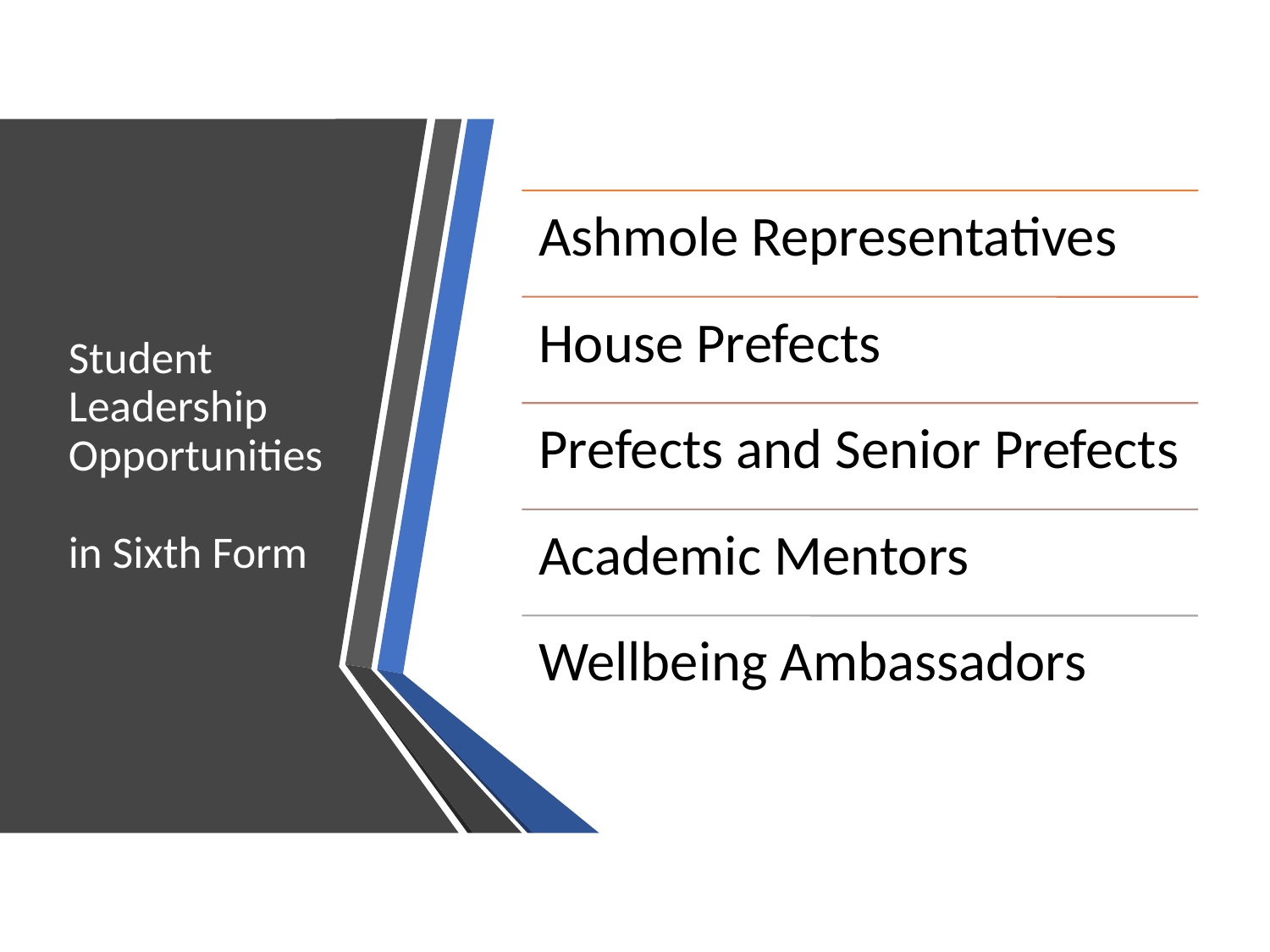

# Student Leadership Opportunities  in Sixth Form
Ashmole Representatives
House Prefects
Prefects and Senior Prefects
Academic Mentors
Wellbeing Ambassadors